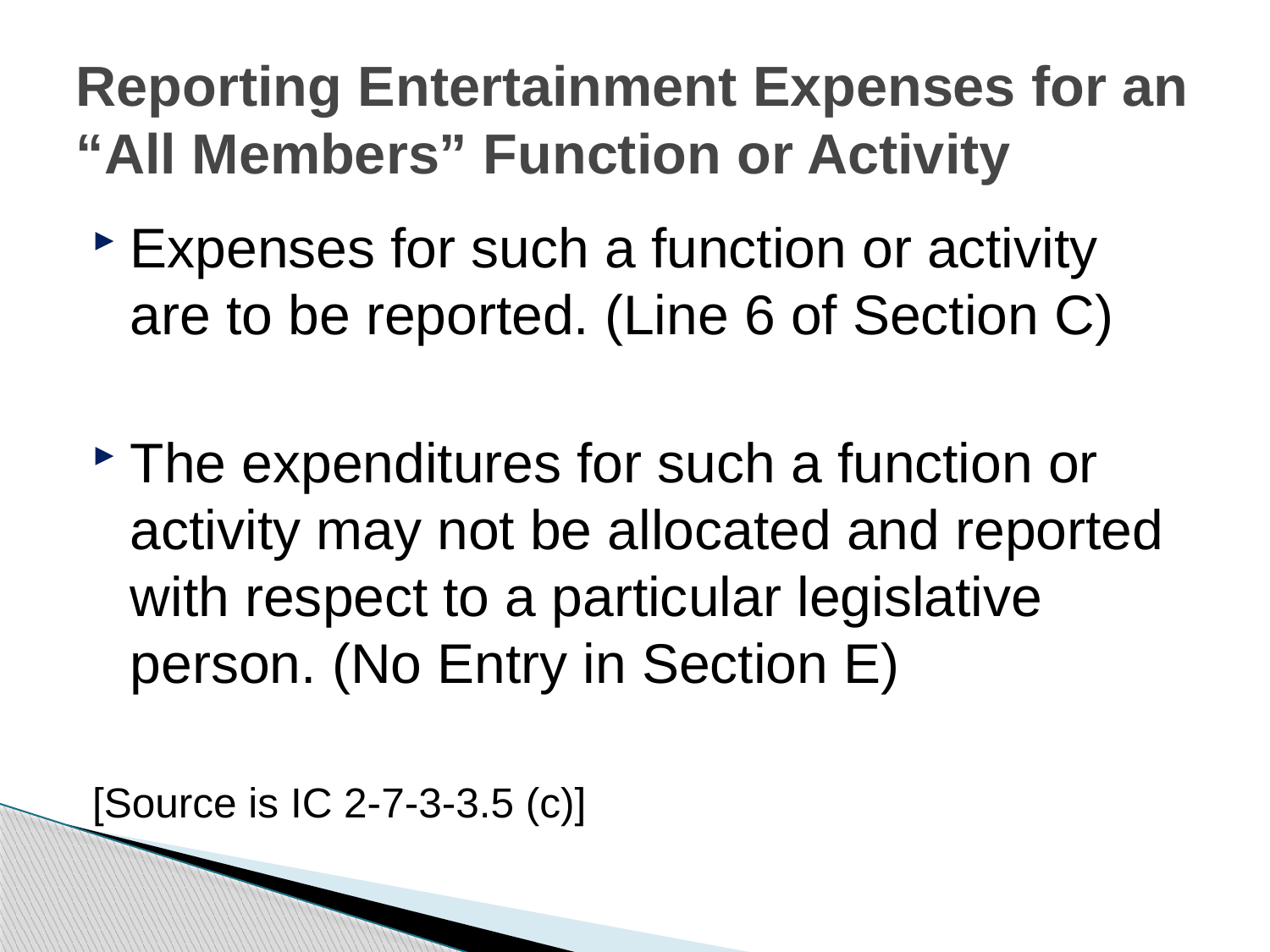

# Reporting Entertainment Expenses for an “All Members” Function or Activity
Expenses for such a function or activity are to be reported. (Line 6 of Section C)

The expenditures for such a function or activity may not be allocated and reported with respect to a particular legislative person. (No Entry in Section E)

[Source is IC 2-7-3-3.5 (c)]